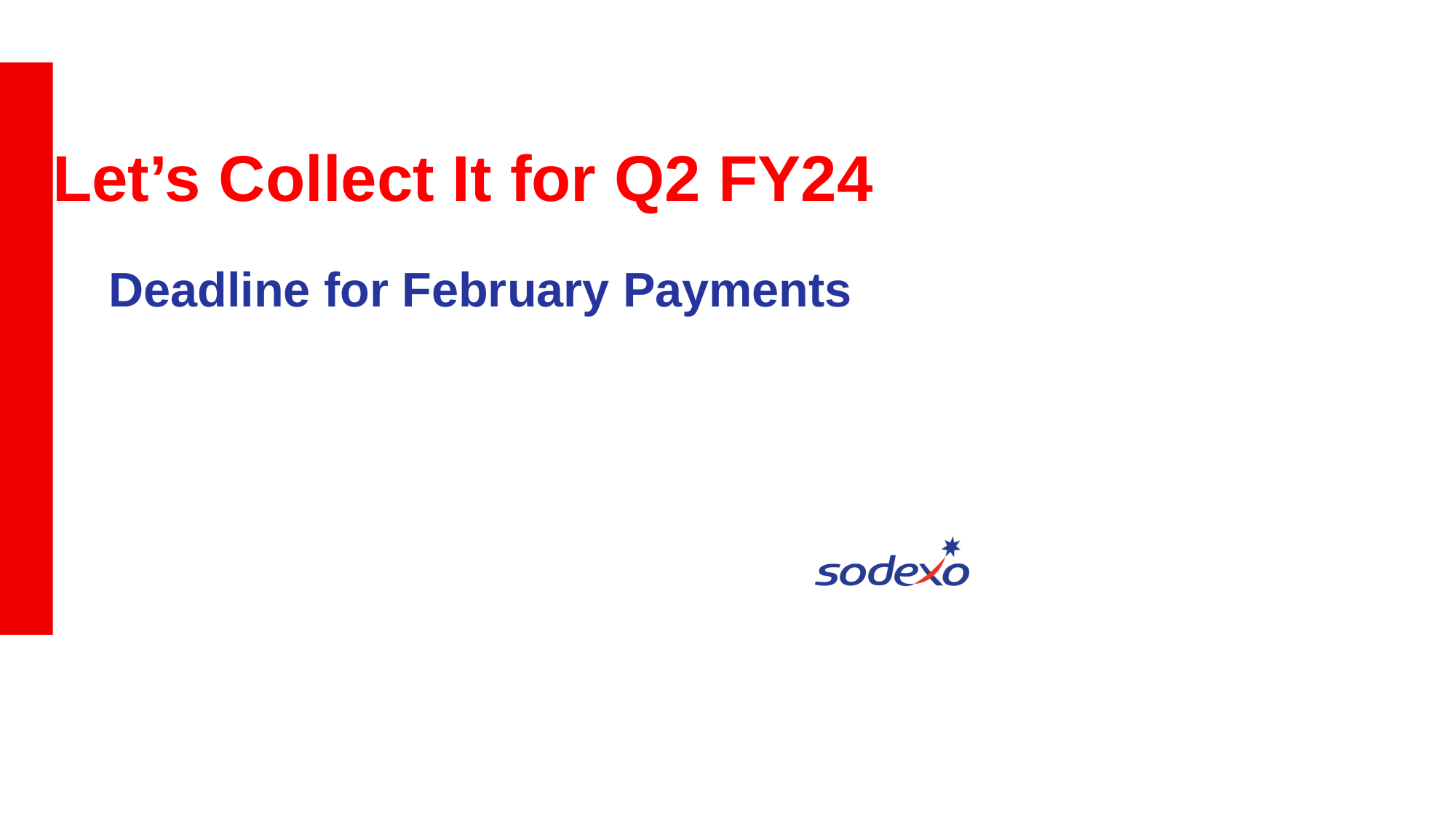

Deadline for February Payments
Let’s Collect It for Q2 FY24
Unit Controller Call Series © Sodexo January 2024. All rights Reserved